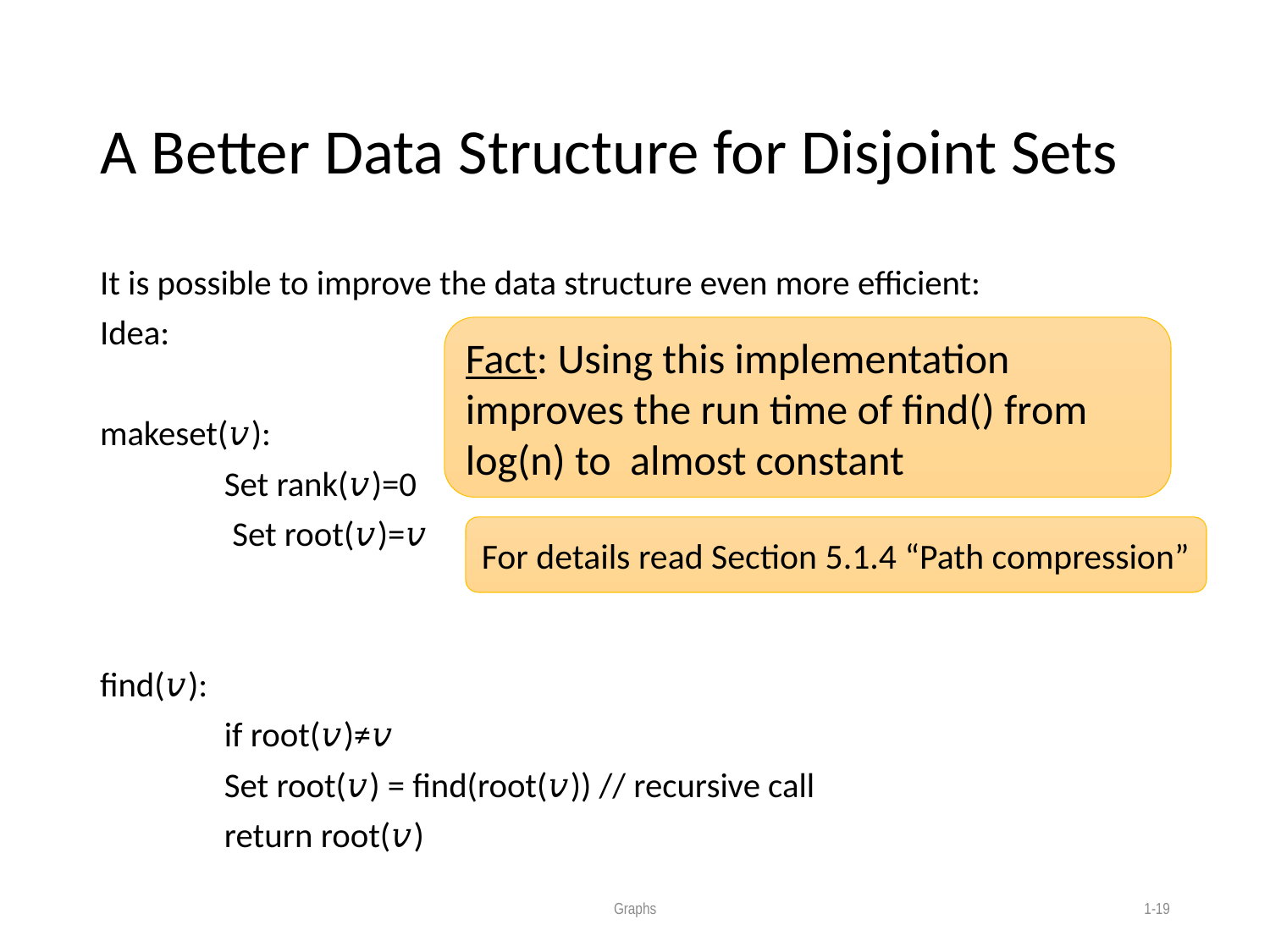

# A Better Data Structure for Disjoint Sets
It is possible to improve the data structure even more efficient:
Idea:

makeset(𝑣):
	Set rank(𝑣)=0
	 Set root(𝑣)=𝑣

find(𝑣):
	if root(𝑣)≠𝑣
		Set root(𝑣) = find(root(𝑣)) // recursive call
	return root(𝑣)

Fact: Using this implementation improves the run time of find() from log(n) to  almost constant
For details read Section 5.1.4 “Path compression”
Graphs
1-19